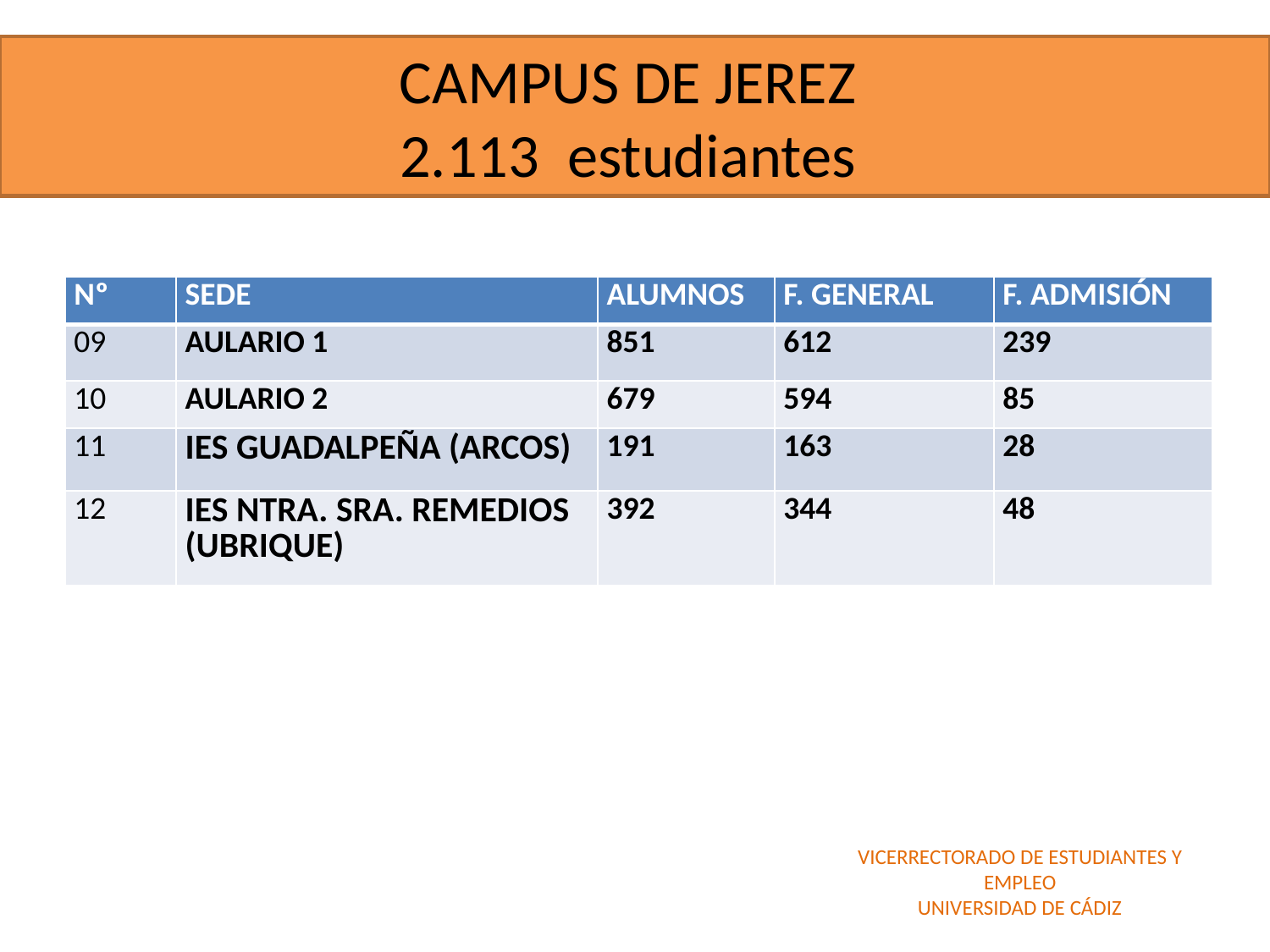

# CAMPUS DE JEREZ 2.113  estudiantes
| Nº | SEDE | ALUMNOS | F. GENERAL | F. ADMISIÓN |
| --- | --- | --- | --- | --- |
| 09 | AULARIO 1 | 851 | 612 | 239 |
| 10 | AULARIO 2 | 679 | 594 | 85 |
| 11 | IES GUADALPEÑA (ARCOS) | 191 | 163 | 28 |
| 12 | IES NTRA. SRA. REMEDIOS (UBRIQUE) | 392 | 344 | 48 |
VICERRECTORADO DE ESTUDIANTES Y EMPLEO
UNIVERSIDAD DE CÁDIZ